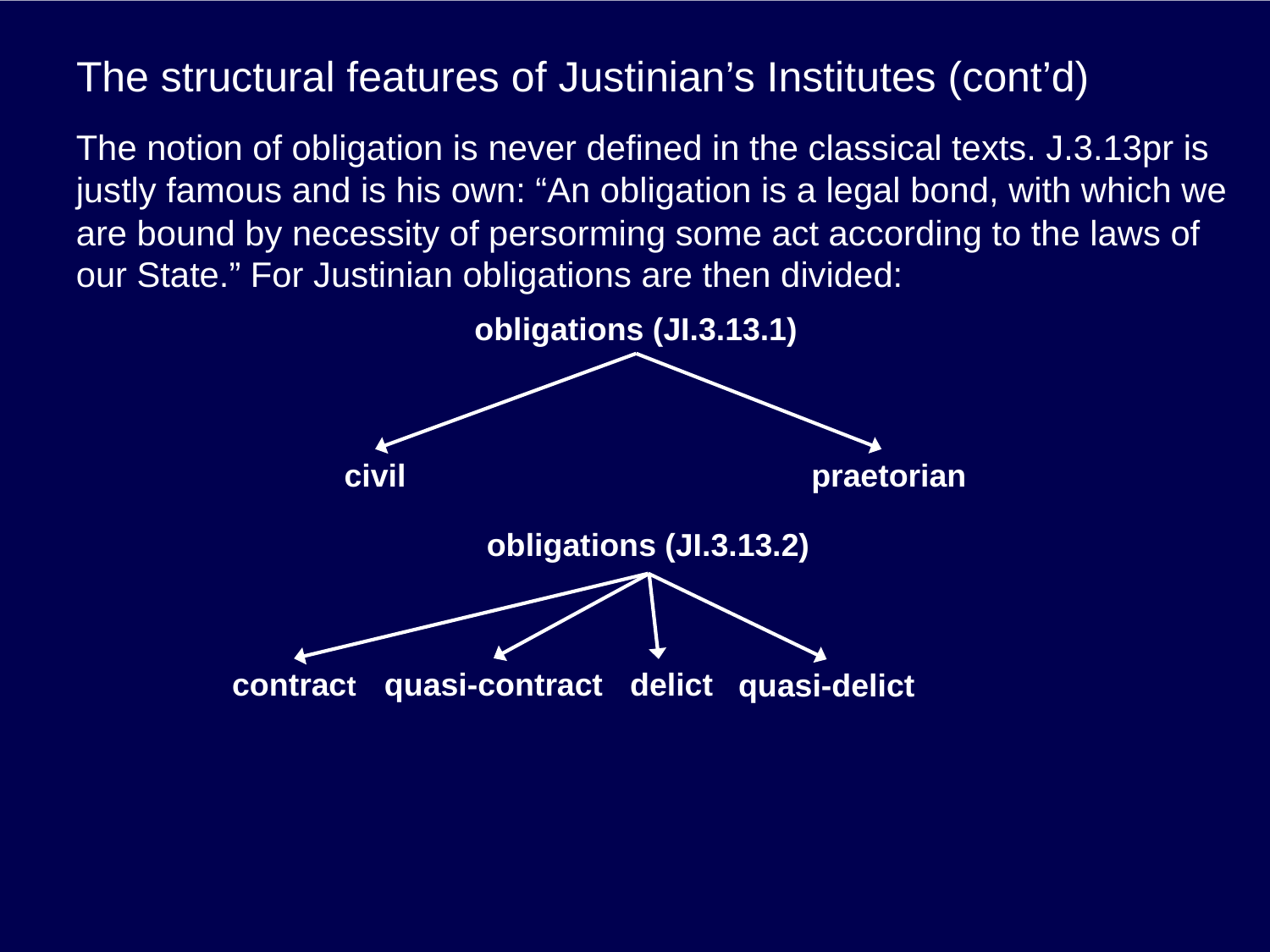

# The structural features of Justinian’s Institutes (cont’d)
The notion of obligation is never defined in the classical texts. J.3.13pr is justly famous and is his own: “An obligation is a legal bond, with which we are bound by necessity of persorming some act according to the laws of our State.” For Justinian obligations are then divided:
obligations (JI.3.13.1)
civil
praetorian
obligations (JI.3.13.2)
quasi-contract
contract
delict
quasi-delict